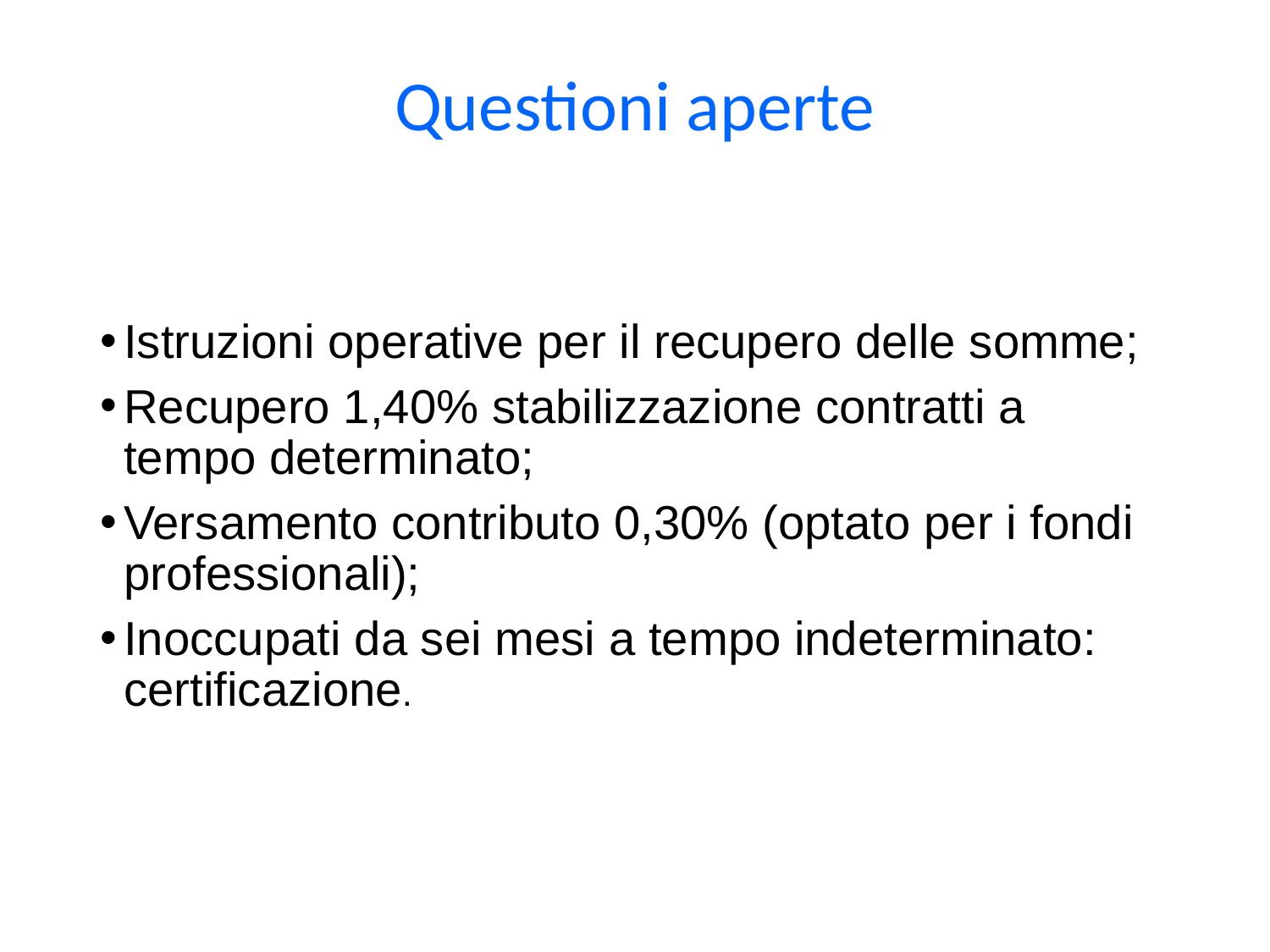

# Questioni aperte

Istruzioni operative per il recupero delle somme;
Recupero 1,40% stabilizzazione contratti a tempo determinato;
Versamento contributo 0,30% (optato per i fondi professionali);
Inoccupati da sei mesi a tempo indeterminato: certificazione.